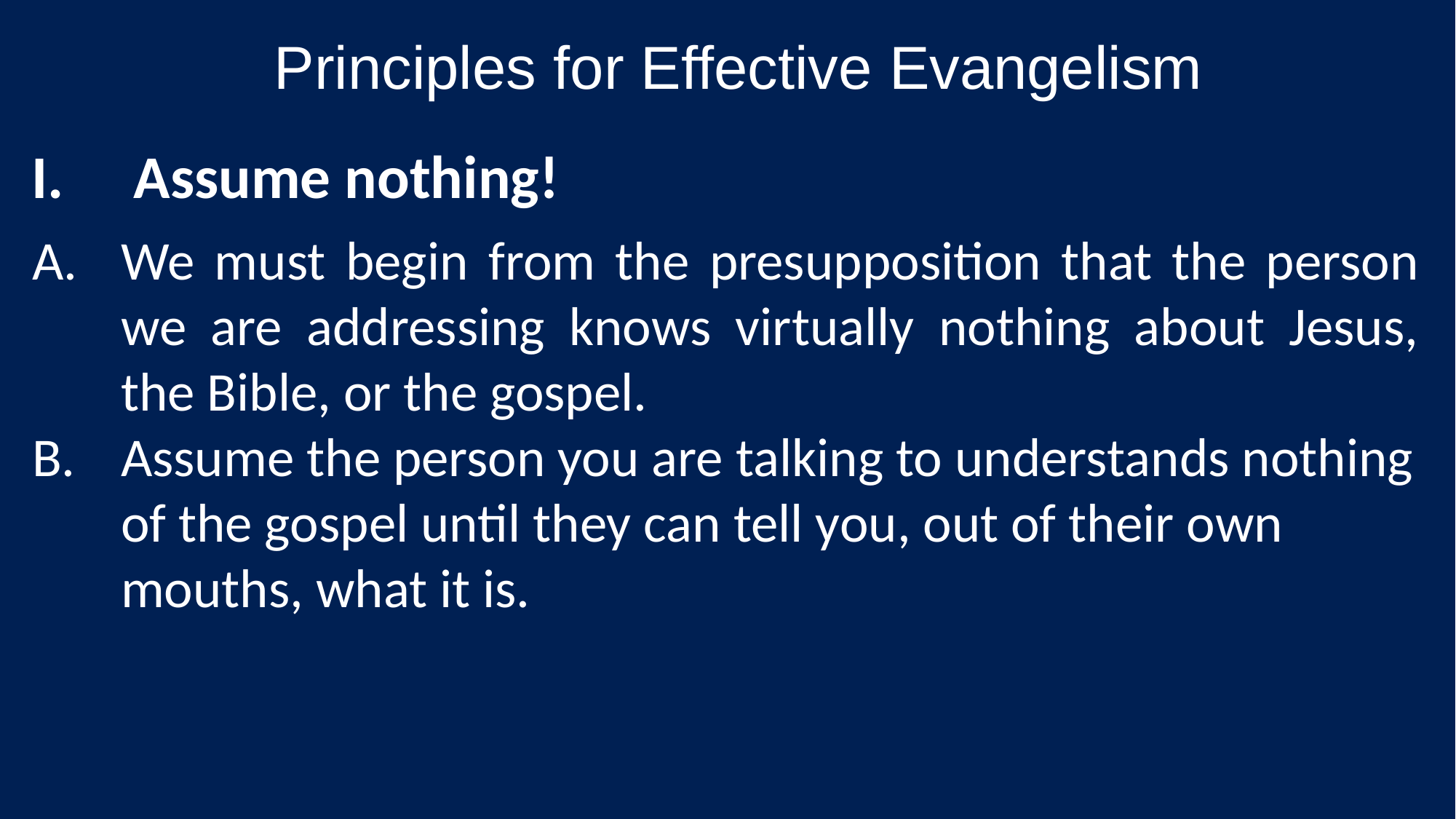

Principles for Effective Evangelism
Assume nothing!
We must begin from the presupposition that the person we are addressing knows virtually nothing about Jesus, the Bible, or the gospel.
Assume the person you are talking to understands nothing of the gospel until they can tell you, out of their own mouths, what it is.